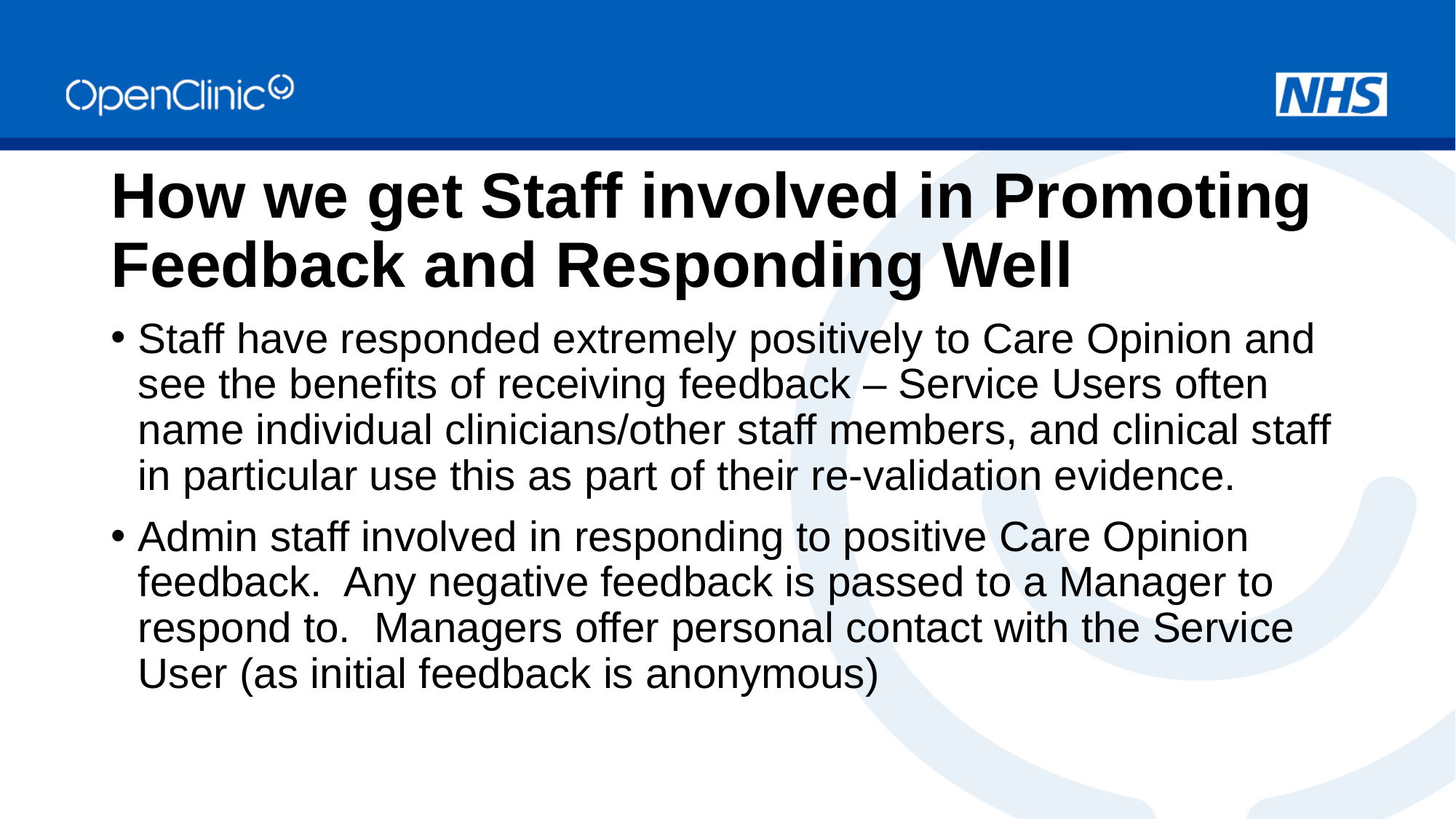

# How we get Staff involved in Promoting Feedback and Responding Well
Staff have responded extremely positively to Care Opinion and see the benefits of receiving feedback – Service Users often name individual clinicians/other staff members, and clinical staff in particular use this as part of their re-validation evidence.
Admin staff involved in responding to positive Care Opinion feedback.  Any negative feedback is passed to a Manager to respond to.  Managers offer personal contact with the Service User (as initial feedback is anonymous)